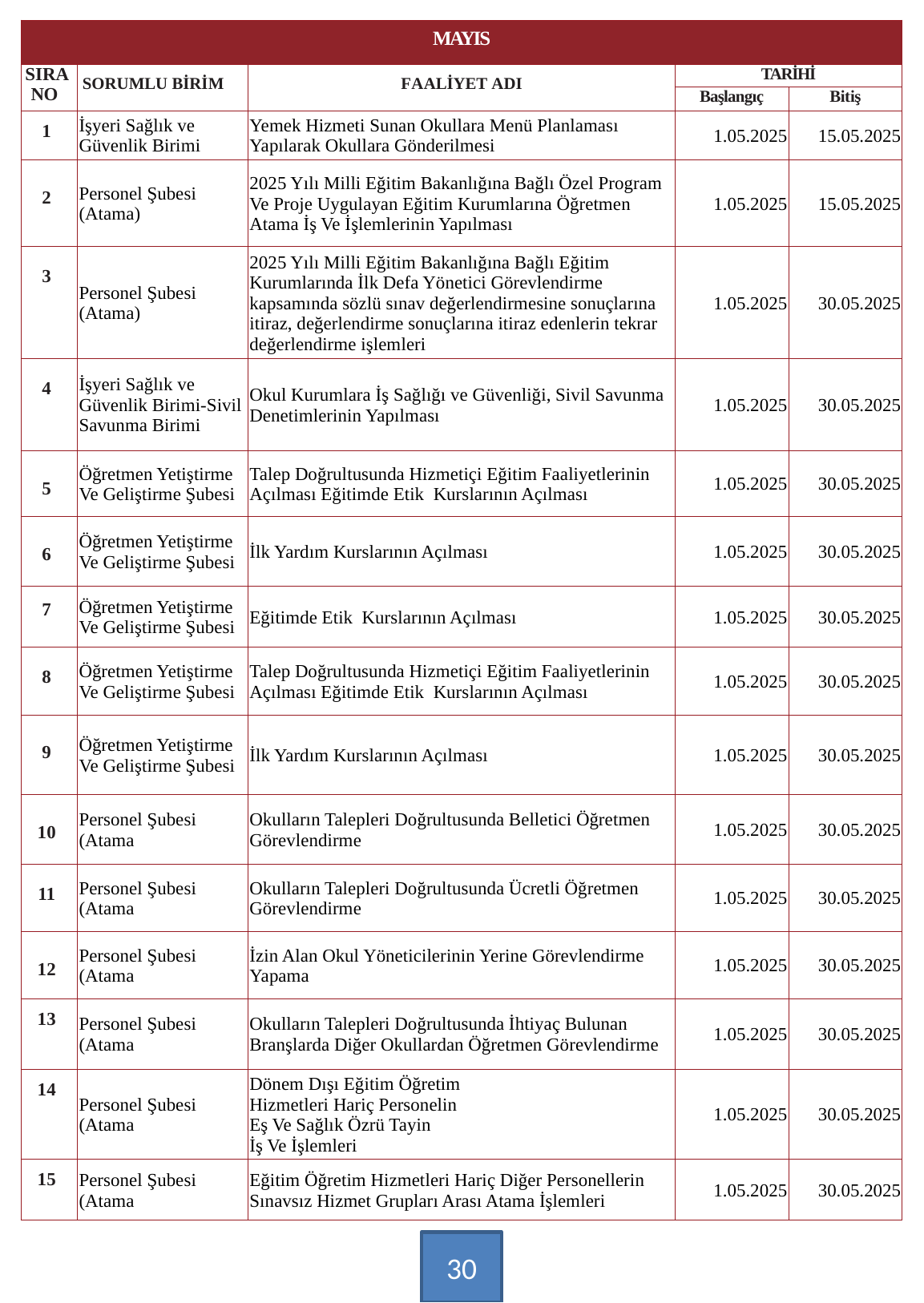

| MAYIS |  |  |  |  |
| --- | --- | --- | --- | --- |
| SIRA NO | SORUMLU BİRİM | FAALİYET ADI | TARİHİ |  |
|  |  |  | Başlangıç | Bitiş |
| 1 | İşyeri Sağlık ve Güvenlik Birimi | Yemek Hizmeti Sunan Okullara Menü Planlaması Yapılarak Okullara Gönderilmesi | 1.05.2025 | 15.05.2025 |
| 2 | Personel Şubesi (Atama) | 2025 Yılı Milli Eğitim Bakanlığına Bağlı Özel Program Ve Proje Uygulayan Eğitim Kurumlarına Öğretmen Atama İş Ve İşlemlerinin Yapılması | 1.05.2025 | 15.05.2025 |
| 3 | Personel Şubesi (Atama) | 2025 Yılı Milli Eğitim Bakanlığına Bağlı Eğitim Kurumlarında İlk Defa Yönetici Görevlendirme kapsamında sözlü sınav değerlendirmesine sonuçlarına itiraz, değerlendirme sonuçlarına itiraz edenlerin tekrar değerlendirme işlemleri | 1.05.2025 | 30.05.2025 |
| 4 | İşyeri Sağlık ve Güvenlik Birimi-Sivil Savunma Birimi | Okul Kurumlara İş Sağlığı ve Güvenliği, Sivil Savunma Denetimlerinin Yapılması | 1.05.2025 | 30.05.2025 |
| 5 | Öğretmen Yetiştirme Ve Geliştirme Şubesi | Talep Doğrultusunda Hizmetiçi Eğitim Faaliyetlerinin Açılması Eğitimde Etik Kurslarının Açılması | 1.05.2025 | 30.05.2025 |
| 6 | Öğretmen Yetiştirme Ve Geliştirme Şubesi | İlk Yardım Kurslarının Açılması | 1.05.2025 | 30.05.2025 |
| 7 | Öğretmen Yetiştirme Ve Geliştirme Şubesi | Eğitimde Etik Kurslarının Açılması | 1.05.2025 | 30.05.2025 |
| 8 | Öğretmen Yetiştirme Ve Geliştirme Şubesi | Talep Doğrultusunda Hizmetiçi Eğitim Faaliyetlerinin Açılması Eğitimde Etik Kurslarının Açılması | 1.05.2025 | 30.05.2025 |
| 9 | Öğretmen Yetiştirme Ve Geliştirme Şubesi | İlk Yardım Kurslarının Açılması | 1.05.2025 | 30.05.2025 |
| 10 | Personel Şubesi (Atama | Okulların Talepleri Doğrultusunda Belletici Öğretmen Görevlendirme | 1.05.2025 | 30.05.2025 |
| 11 | Personel Şubesi (Atama | Okulların Talepleri Doğrultusunda Ücretli Öğretmen Görevlendirme | 1.05.2025 | 30.05.2025 |
| 12 | Personel Şubesi (Atama | İzin Alan Okul Yöneticilerinin Yerine Görevlendirme Yapama | 1.05.2025 | 30.05.2025 |
| 13 | Personel Şubesi (Atama | Okulların Talepleri Doğrultusunda İhtiyaç Bulunan Branşlarda Diğer Okullardan Öğretmen Görevlendirme | 1.05.2025 | 30.05.2025 |
| 14 | Personel Şubesi (Atama | Dönem Dışı Eğitim Öğretim Hizmetleri Hariç Personelin Eş Ve Sağlık Özrü Tayin İş Ve İşlemleri | 1.05.2025 | 30.05.2025 |
| 15 | Personel Şubesi (Atama | Eğitim Öğretim Hizmetleri Hariç Diğer Personellerin Sınavsız Hizmet Grupları Arası Atama İşlemleri | 1.05.2025 | 30.05.2025 |
30
….